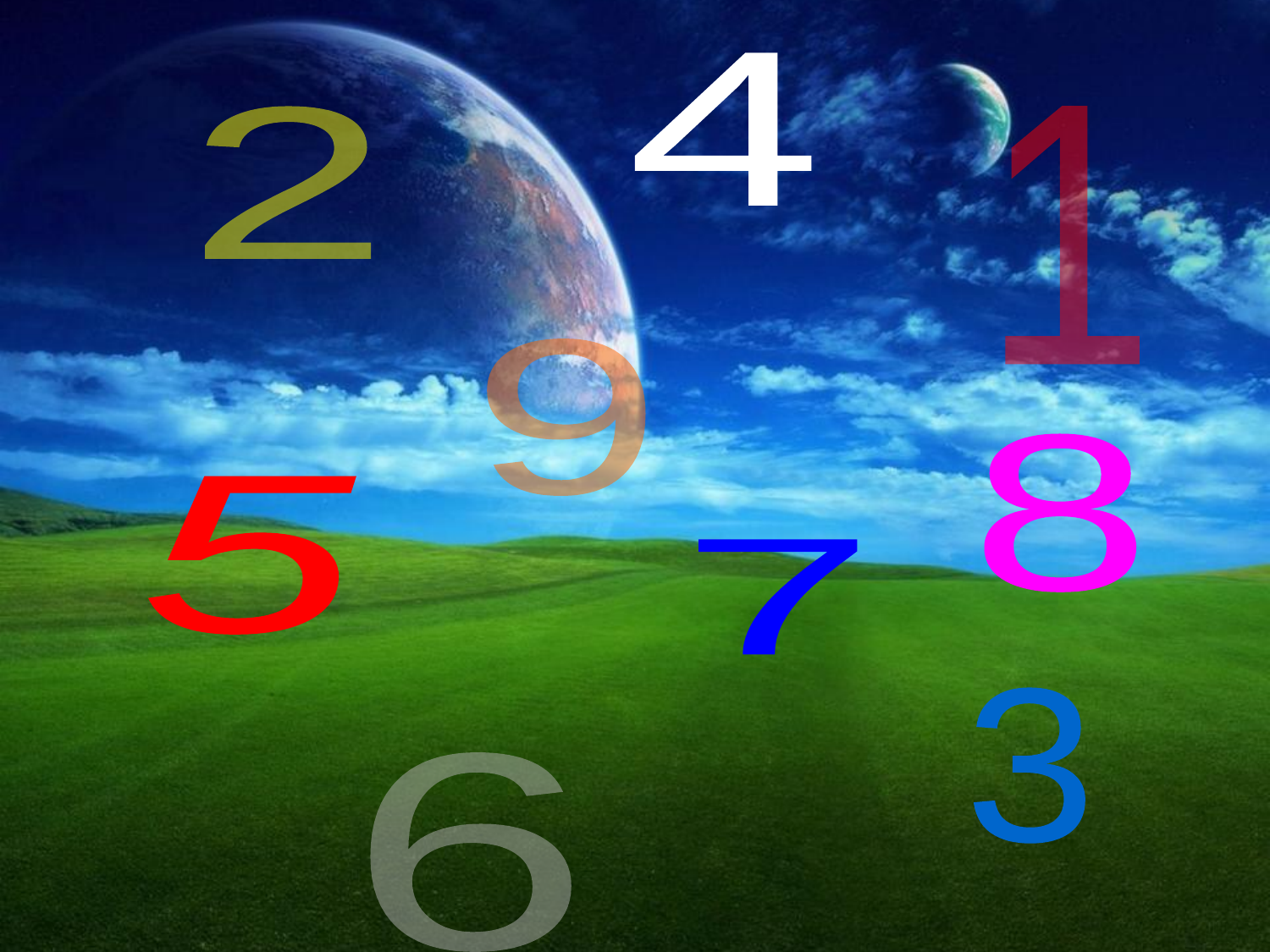

4
1
2
6
8
5
7
3
6